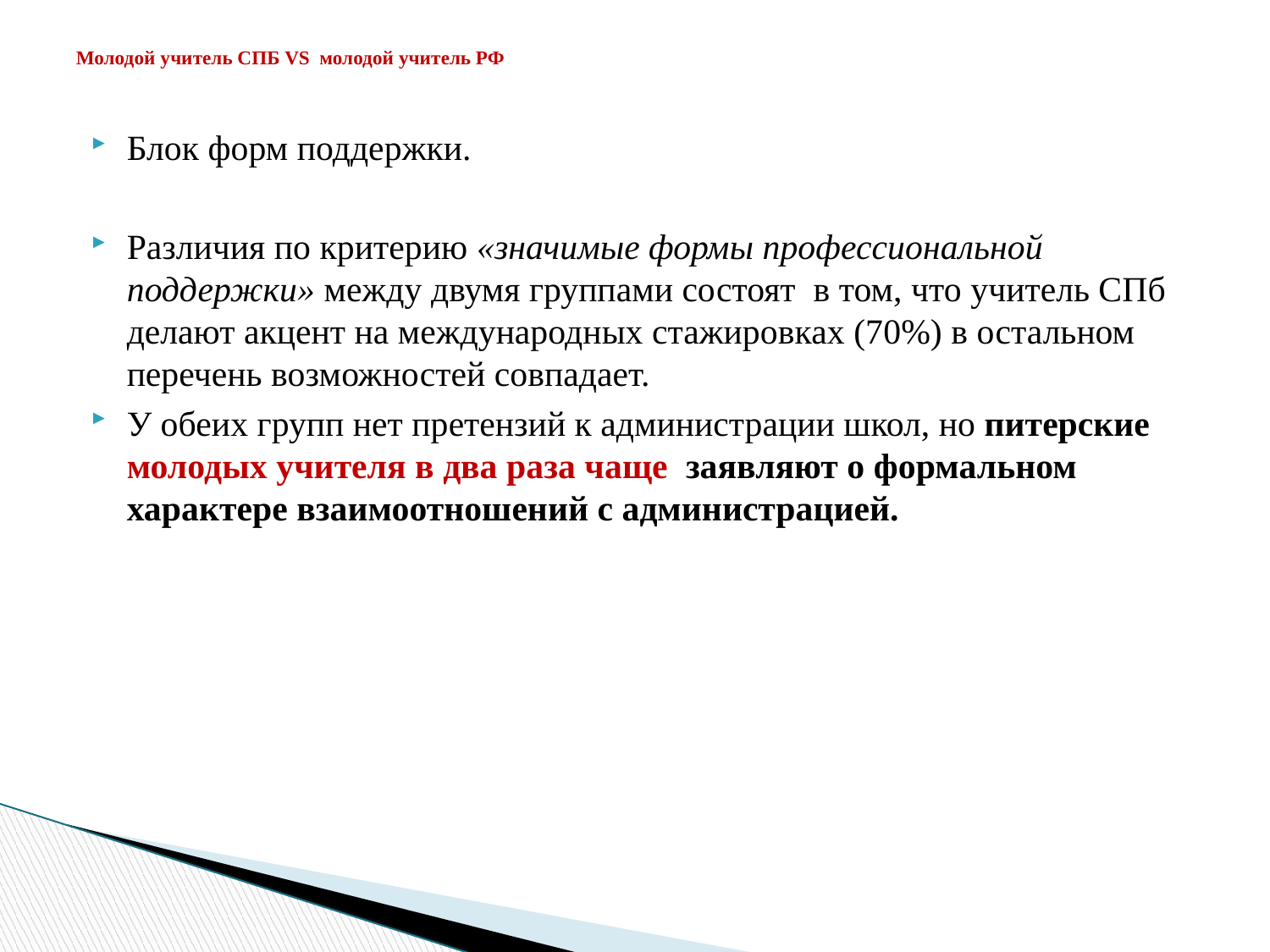

# Молодой учитель СПБ VS  молодой учитель РФ
Блок форм поддержки.

Различия по критерию «значимые формы профессиональной поддержки» между двумя группами состоят  в том, что учитель СПб делают акцент на международных стажировках (70%) в остальном перечень возможностей совпадает.
У обеих групп нет претензий к администрации школ, но питерские молодых учителя в два раза чаще  заявляют о формальном характере взаимоотношений с администрацией.